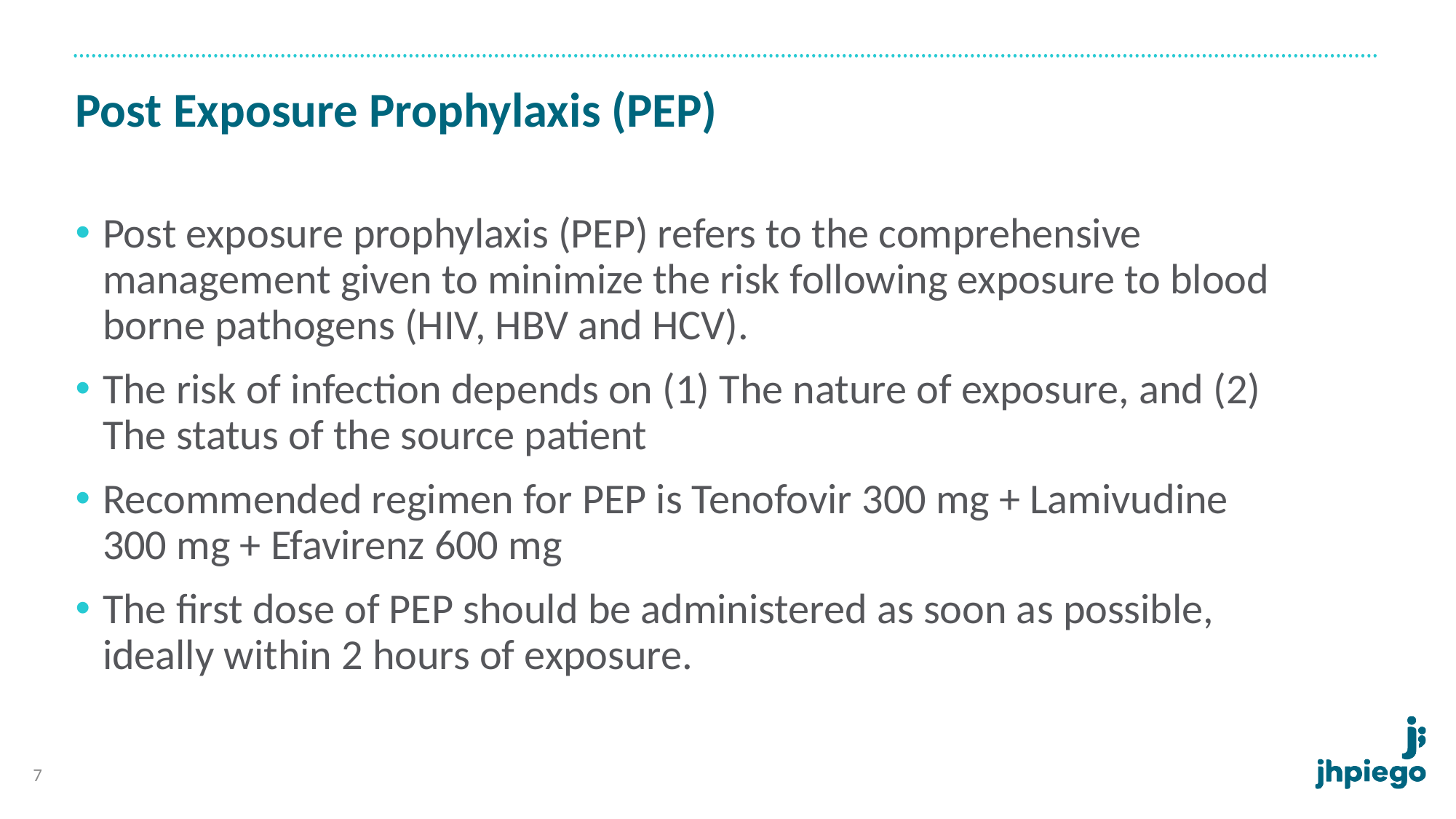

Post Exposure Prophylaxis (PEP)
Post exposure prophylaxis (PEP) refers to the comprehensive management given to minimize the risk following exposure to blood borne pathogens (HIV, HBV and HCV).
The risk of infection depends on (1) The nature of exposure, and (2) The status of the source patient
Recommended regimen for PEP is Tenofovir 300 mg + Lamivudine 300 mg + Efavirenz 600 mg
The first dose of PEP should be administered as soon as possible, ideally within 2 hours of exposure.

7